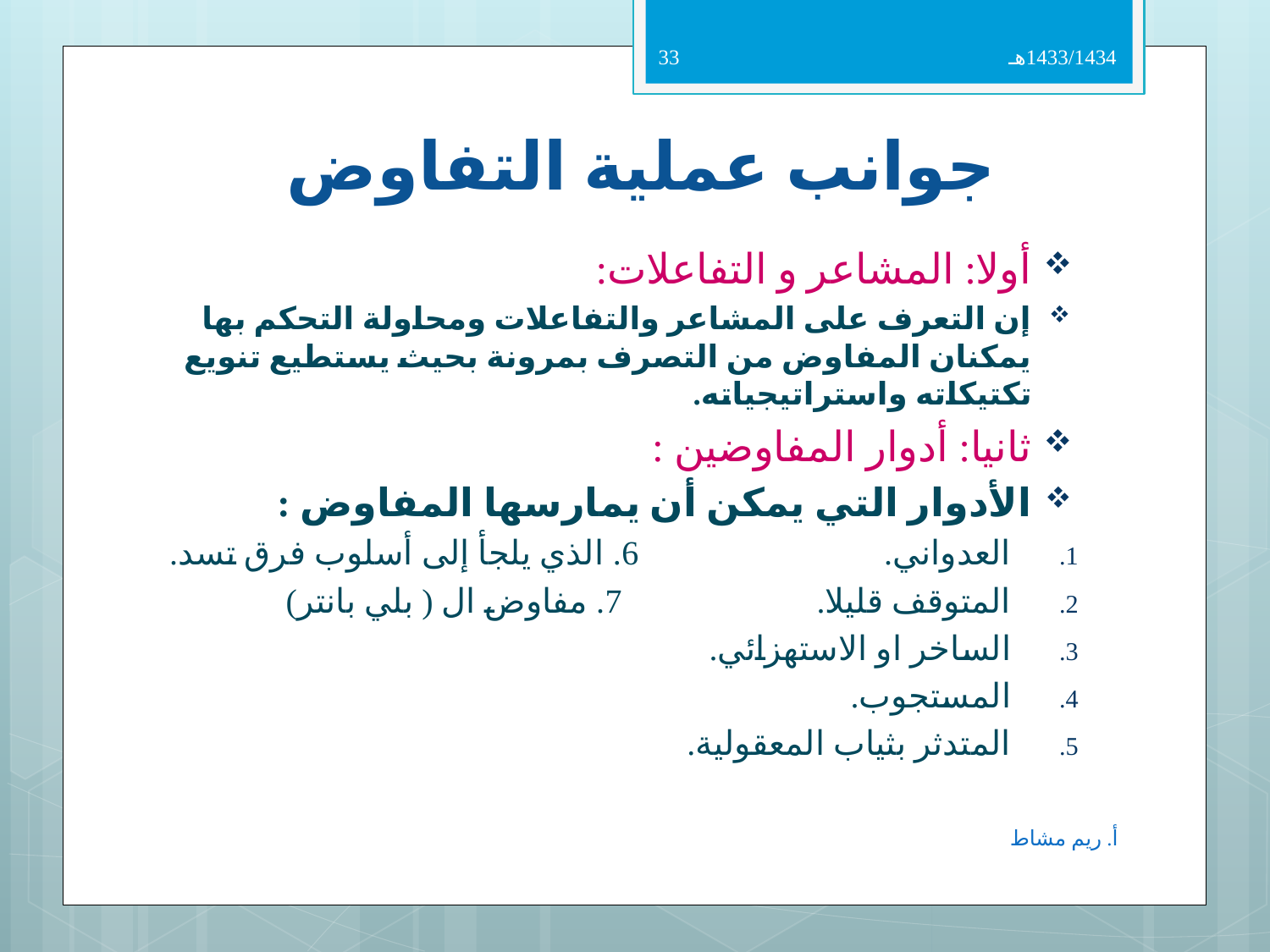

33
1433/1434هـ
# جوانب عملية التفاوض
أولا: المشاعر و التفاعلات:
إن التعرف على المشاعر والتفاعلات ومحاولة التحكم بها يمكنان المفاوض من التصرف بمرونة بحيث يستطيع تنويع تكتيكاته واستراتيجياته.
ثانيا: أدوار المفاوضين :
الأدوار التي يمكن أن يمارسها المفاوض :
العدواني.                             6. الذي يلجأ إلى أسلوب فرق تسد.
المتوقف قليلا.                       7. مفاوض ال ( بلي بانتر)
الساخر او الاستهزائي.
المستجوب.
المتدثر بثياب المعقولية.
أ. ريم مشاط